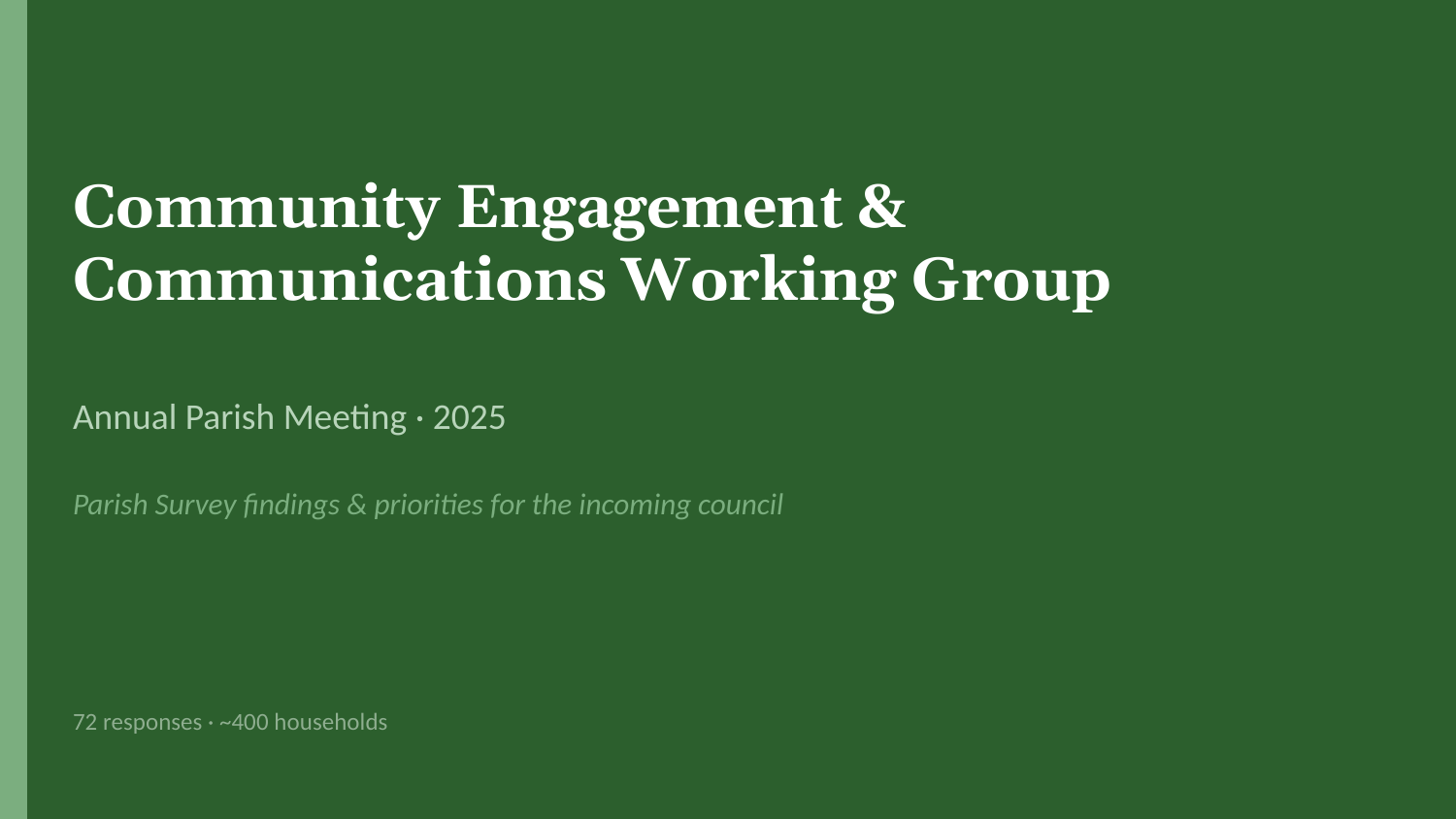

Community Engagement &
Communications Working Group
Annual Parish Meeting · 2025
Parish Survey findings & priorities for the incoming council
72 responses · ~400 households